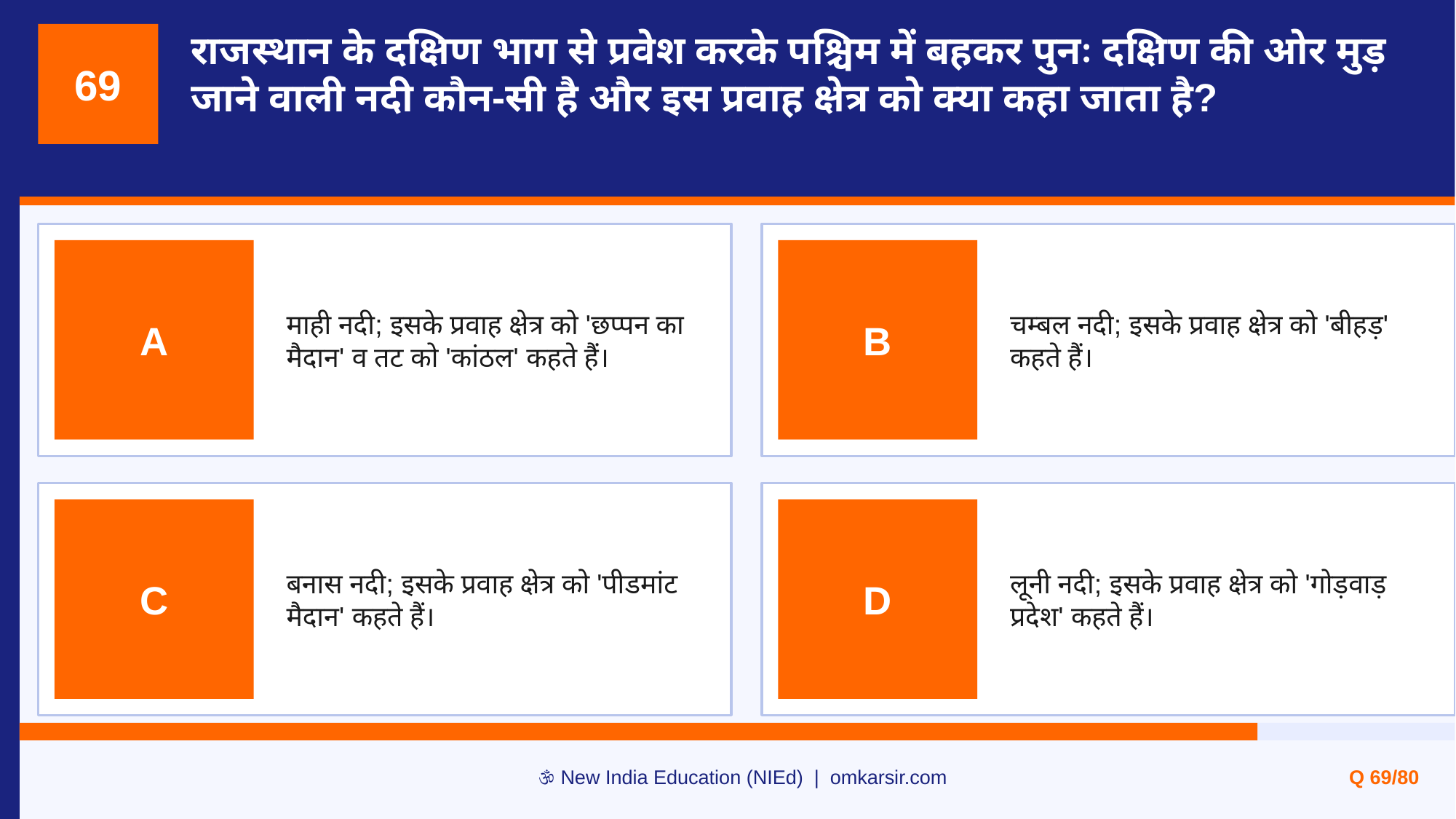

राजस्थान के दक्षिण भाग से प्रवेश करके पश्चिम में बहकर पुनः दक्षिण की ओर मुड़ जाने वाली नदी कौन-सी है और इस प्रवाह क्षेत्र को क्या कहा जाता है?
69

माही नदी; इसके प्रवाह क्षेत्र को 'छप्पन का मैदान' व तट को 'कांठल' कहते हैं।
चम्बल नदी; इसके प्रवाह क्षेत्र को 'बीहड़' कहते हैं।
A
B

बनास नदी; इसके प्रवाह क्षेत्र को 'पीडमांट मैदान' कहते हैं।
लूनी नदी; इसके प्रवाह क्षेत्र को 'गोड़वाड़ प्रदेश' कहते हैं।
C
D

🕉️ New India Education (NIEd)  |  omkarsir.com
Q 69/80